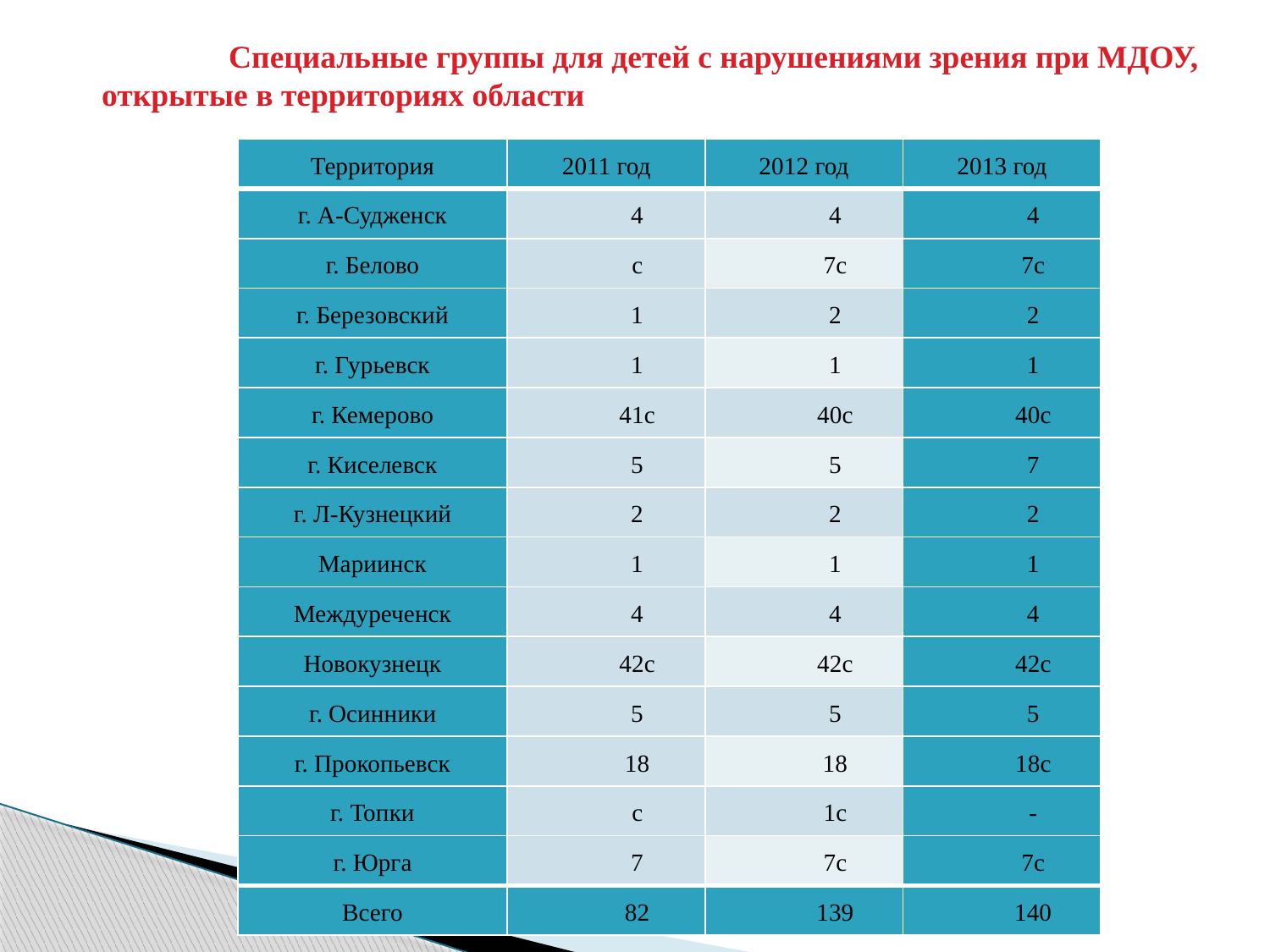

#
	Специальные группы для детей с нарушениями зрения при МДОУ,
открытые в территориях области

| Территория | 2011 год | 2012 год | 2013 год |
| --- | --- | --- | --- |
| г. А-Судженск | 4 | 4 | 4 |
| г. Белово | с | 7с | 7с |
| г. Березовский | 1 | 2 | 2 |
| г. Гурьевск | 1 | 1 | 1 |
| г. Кемерово | 41с | 40с | 40с |
| г. Киселевск | 5 | 5 | 7 |
| г. Л-Кузнецкий | 2 | 2 | 2 |
| Мариинск | 1 | 1 | 1 |
| Междуреченск | 4 | 4 | 4 |
| Новокузнецк | 42с | 42с | 42с |
| г. Осинники | 5 | 5 | 5 |
| г. Прокопьевск | 18 | 18 | 18с |
| г. Топки | с | 1с | - |
| г. Юрга | 7 | 7с | 7с |
| Всего | 82 | 139 | 140 |